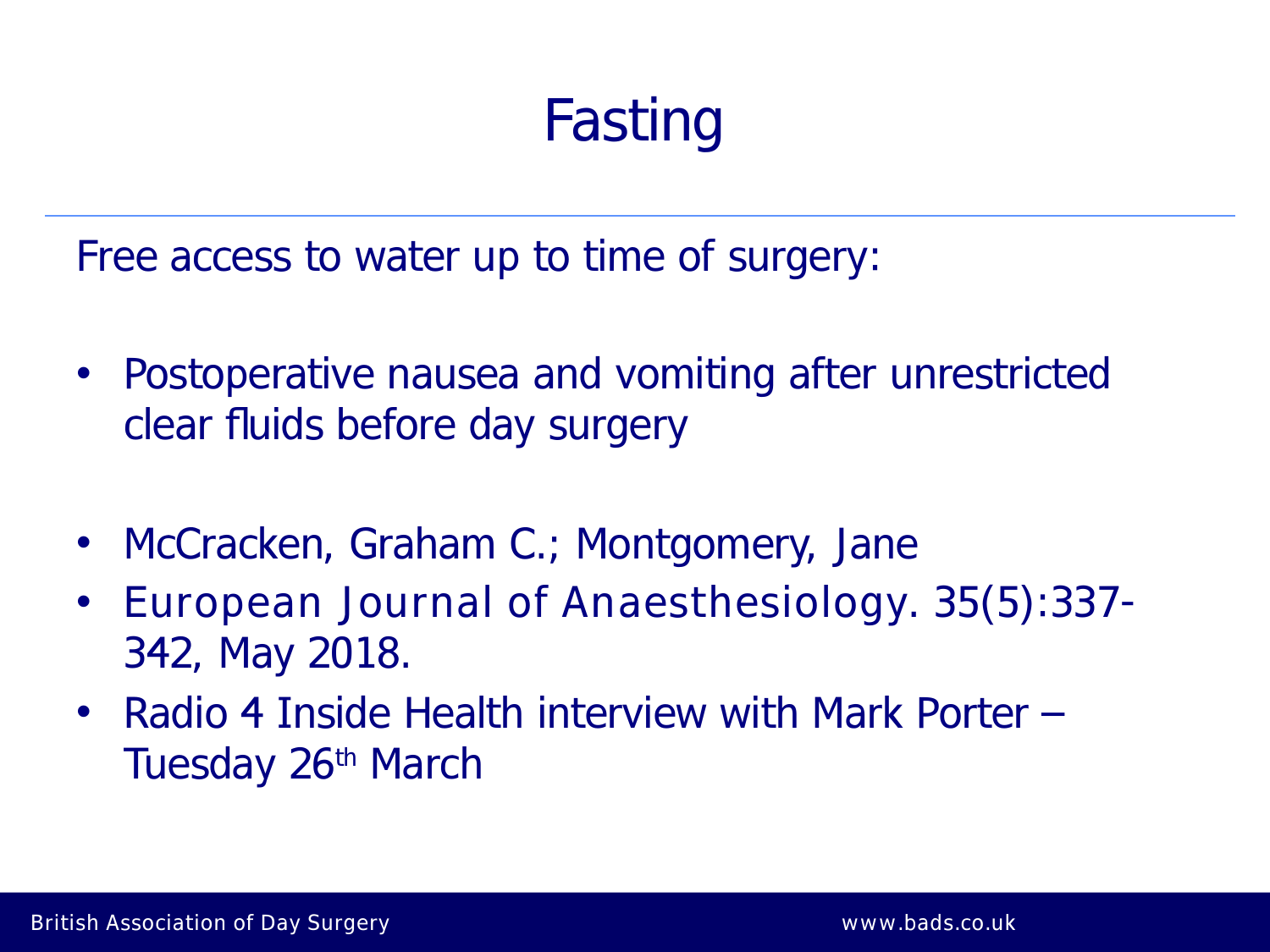

# Fasting
Free access to water up to time of surgery:

Postoperative nausea and vomiting after unrestricted clear fluids before day surgery

McCracken, Graham C.; Montgomery, Jane
European Journal of Anaesthesiology. 35(5):337-342, May 2018.
Radio 4 Inside Health interview with Mark Porter – Tuesday 26th March